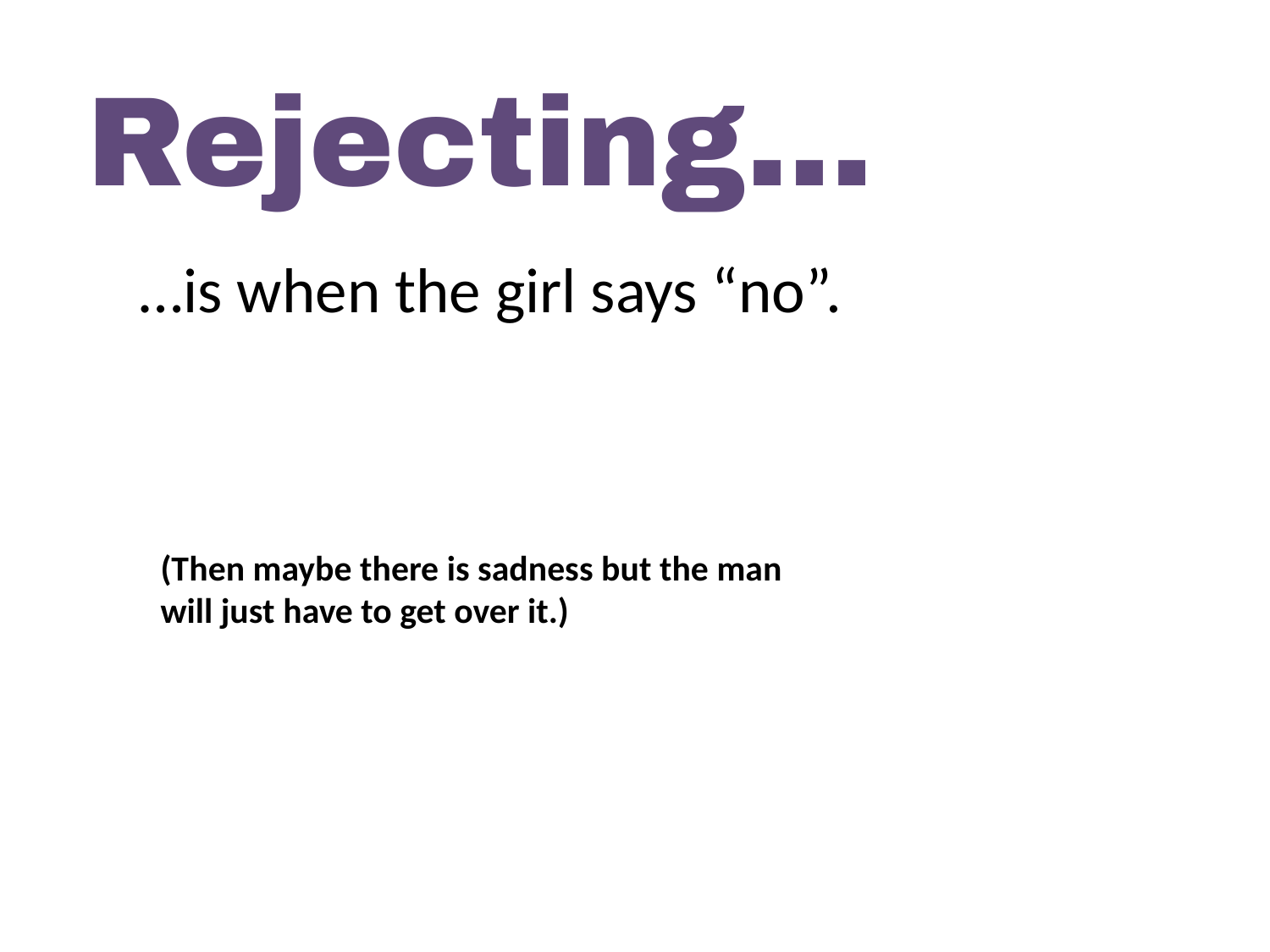

Rejecting…
…is when the girl says “no”.
(Then maybe there is sadness but the man will just have to get over it.)